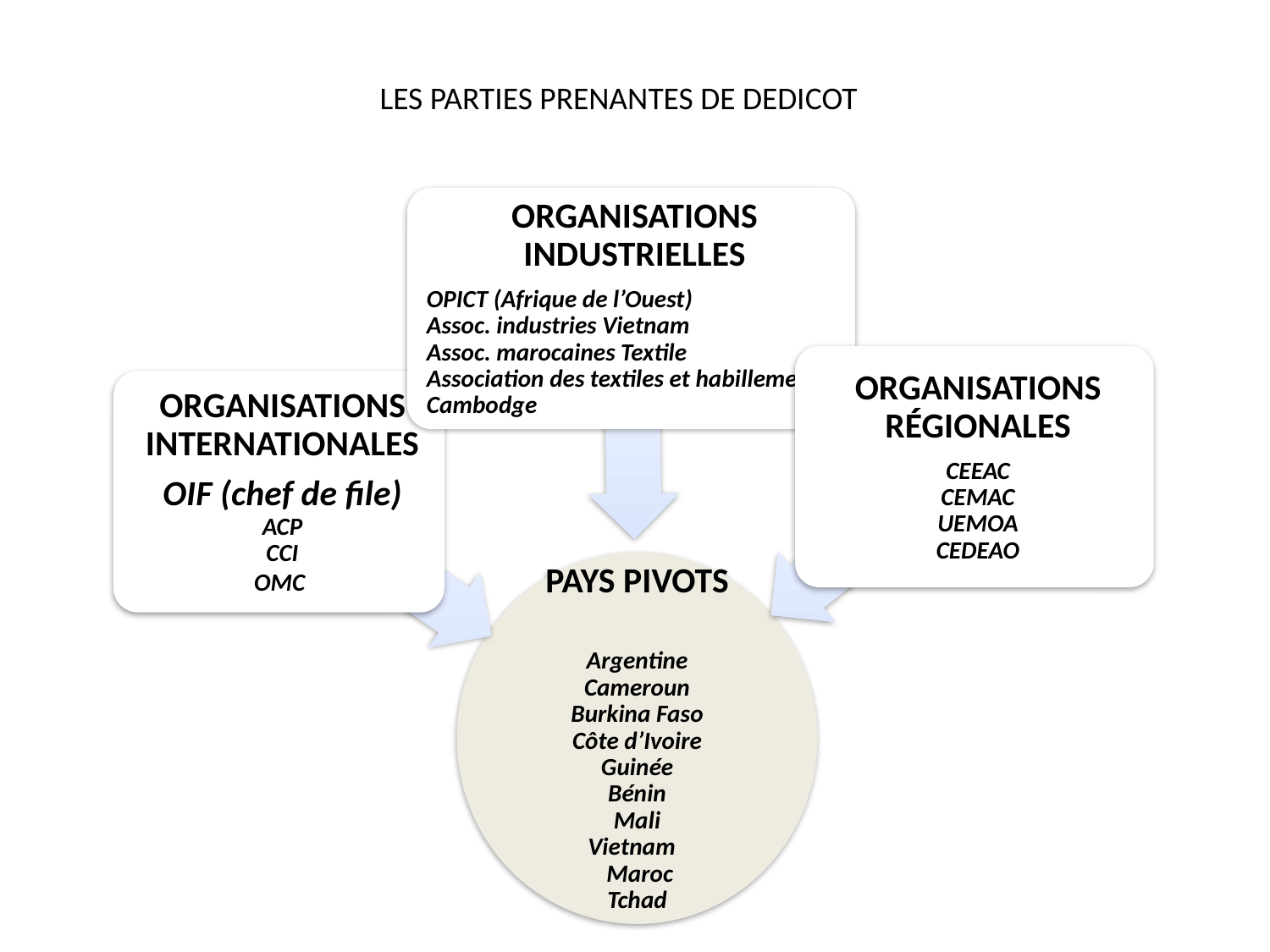

Les parties prenantes de DEDICOT
Pays pivots

Argentine
Cameroun
Burkina Faso
Côte d’Ivoire
Guinée
Bénin
Mali
Vietnam
 Maroc
Tchad
Organisations internationales
OIF (chef de file)
ACP
CCI
OMC
Organisations industrielles
OPICT (Afrique de l’Ouest)
Assoc. industries Vietnam
Assoc. marocaines Textile
Association des textiles et habillement Cambodge
Organisations régionales
CEEAC
CEMAC
UEMOA
CEDEAO